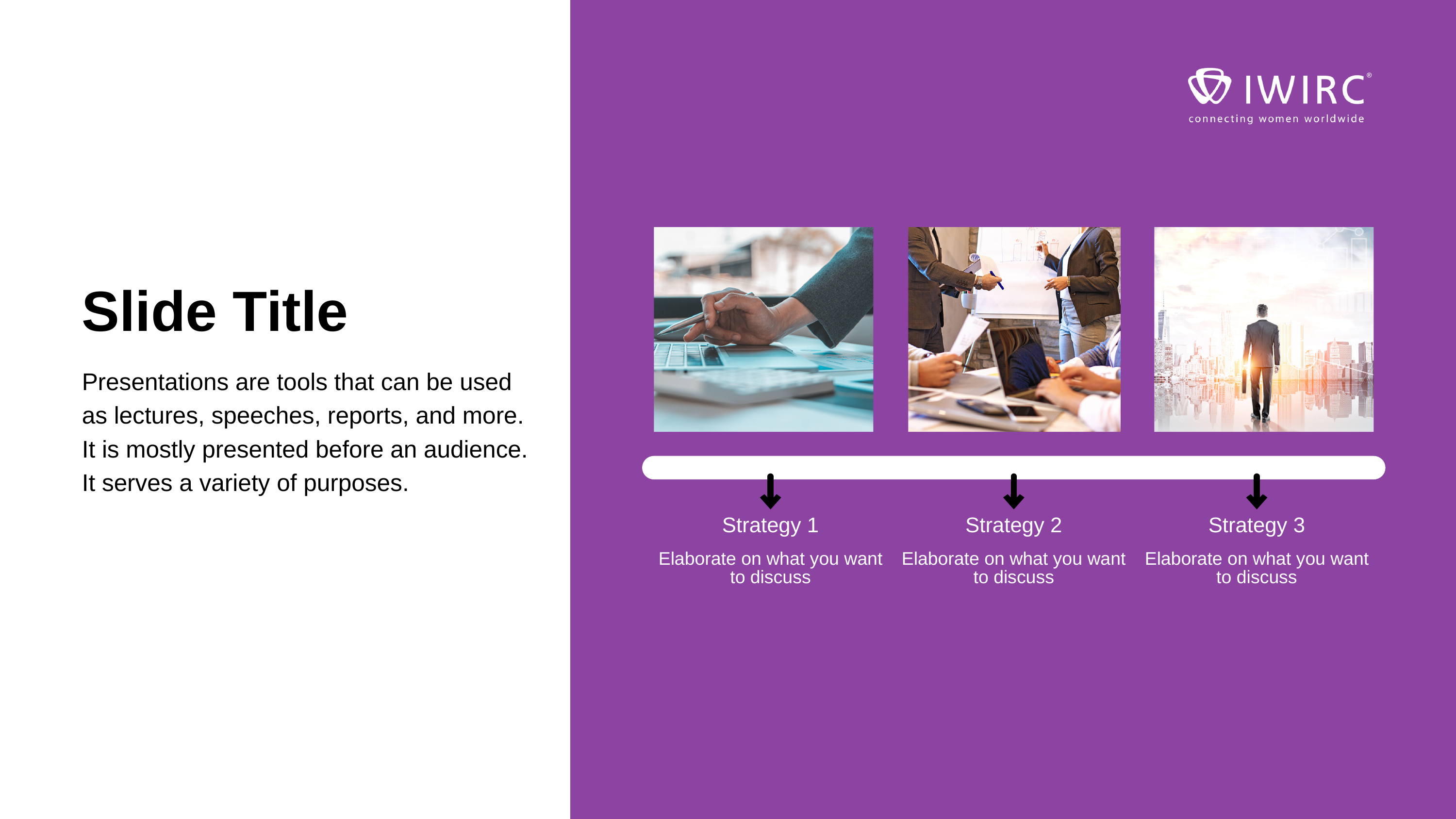

Slide Title
Presentations are tools that can be used as lectures, speeches, reports, and more. It is mostly presented before an audience. It serves a variety of purposes.

Strategy 1
Strategy 2
Strategy 3
Elaborate on what you want to discuss
Elaborate on what you want to discuss
Elaborate on what you want to discuss